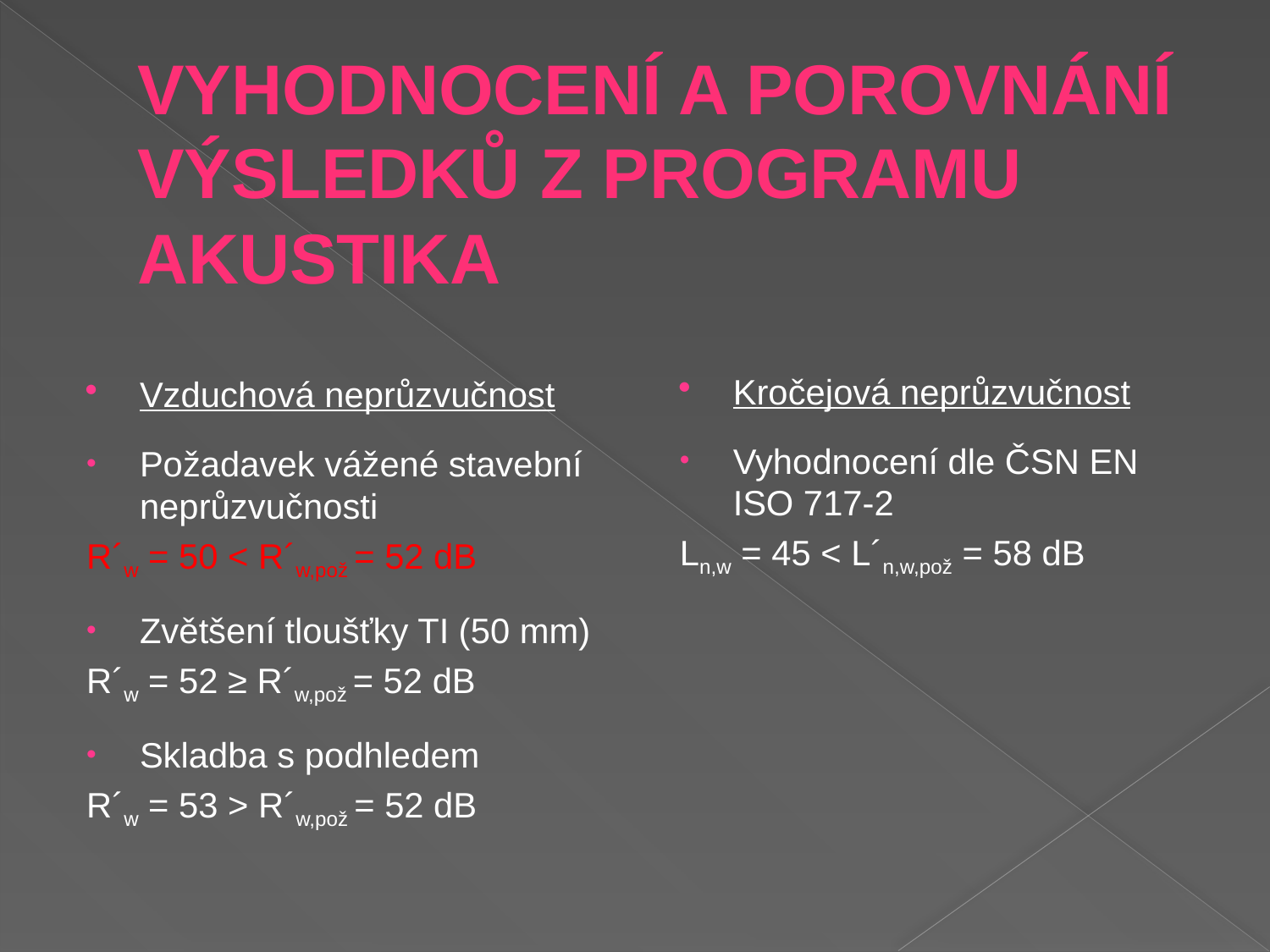

# VYHODNOCENÍ a porovnání výsledků Z PROGRAMU AKUSTIKA
Kročejová neprůzvučnost

Vyhodnocení dle ČSN EN ISO 717-2
Ln,w = 45 < L´n,w,pož = 58 dB
Vzduchová neprůzvučnost

Požadavek vážené stavební neprůzvučnosti
R´w = 50 < R´w,pož = 52 dB

Zvětšení tloušťky TI (50 mm)
R´w = 52 ≥ R´w,pož = 52 dB

Skladba s podhledem
R´w = 53 > R´w,pož = 52 dB